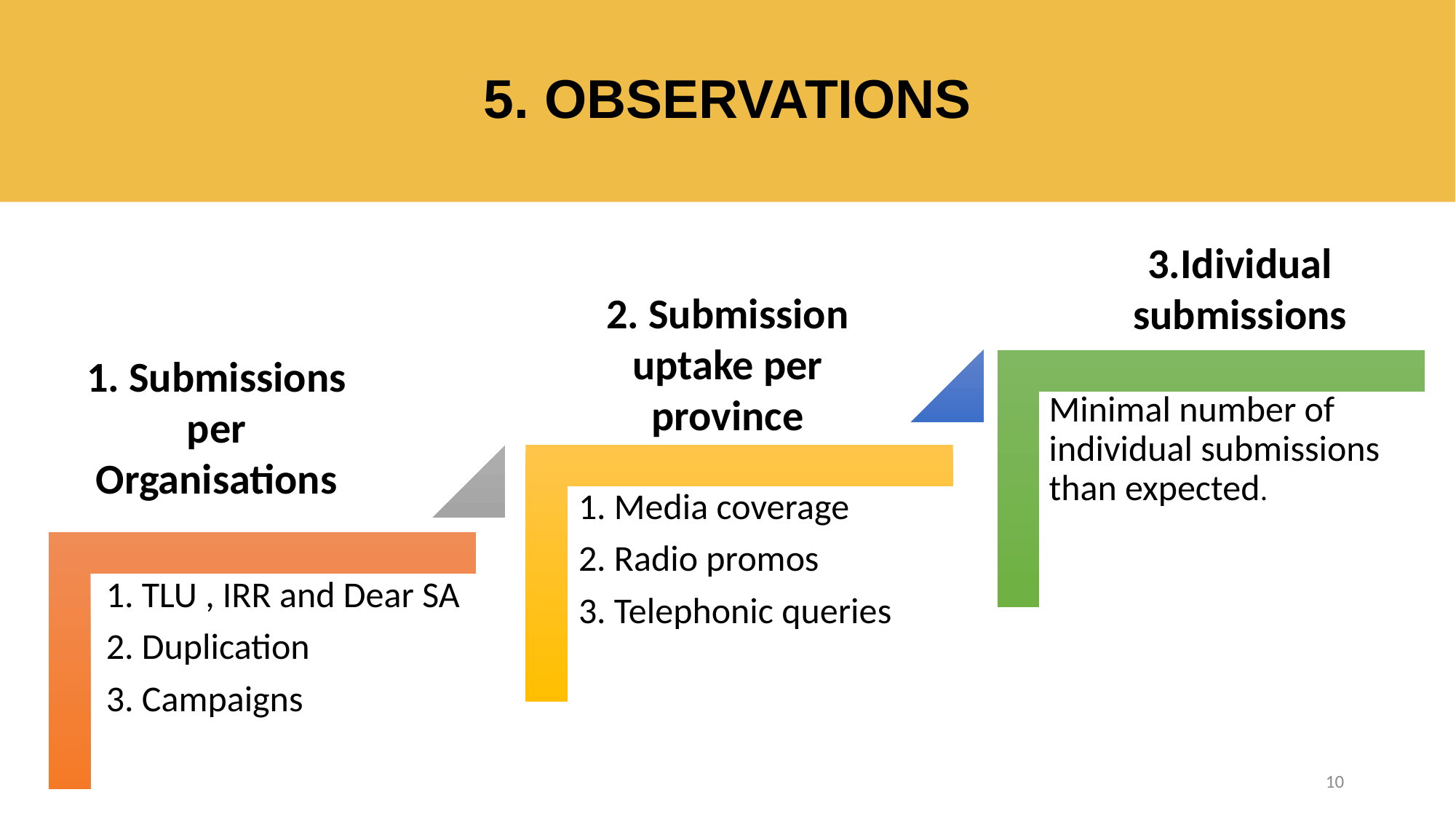

# 5. OBSERVATIONS
1. TLU , IRR and Dear SA
2. Duplication
3. Campaigns
1. Media coverage
2. Radio promos
3. Telephonic queries

Minimal number of individual submissions than expected.

3.Idividual submissions
2. Submission uptake per province
1. Submissions per Organisations
10